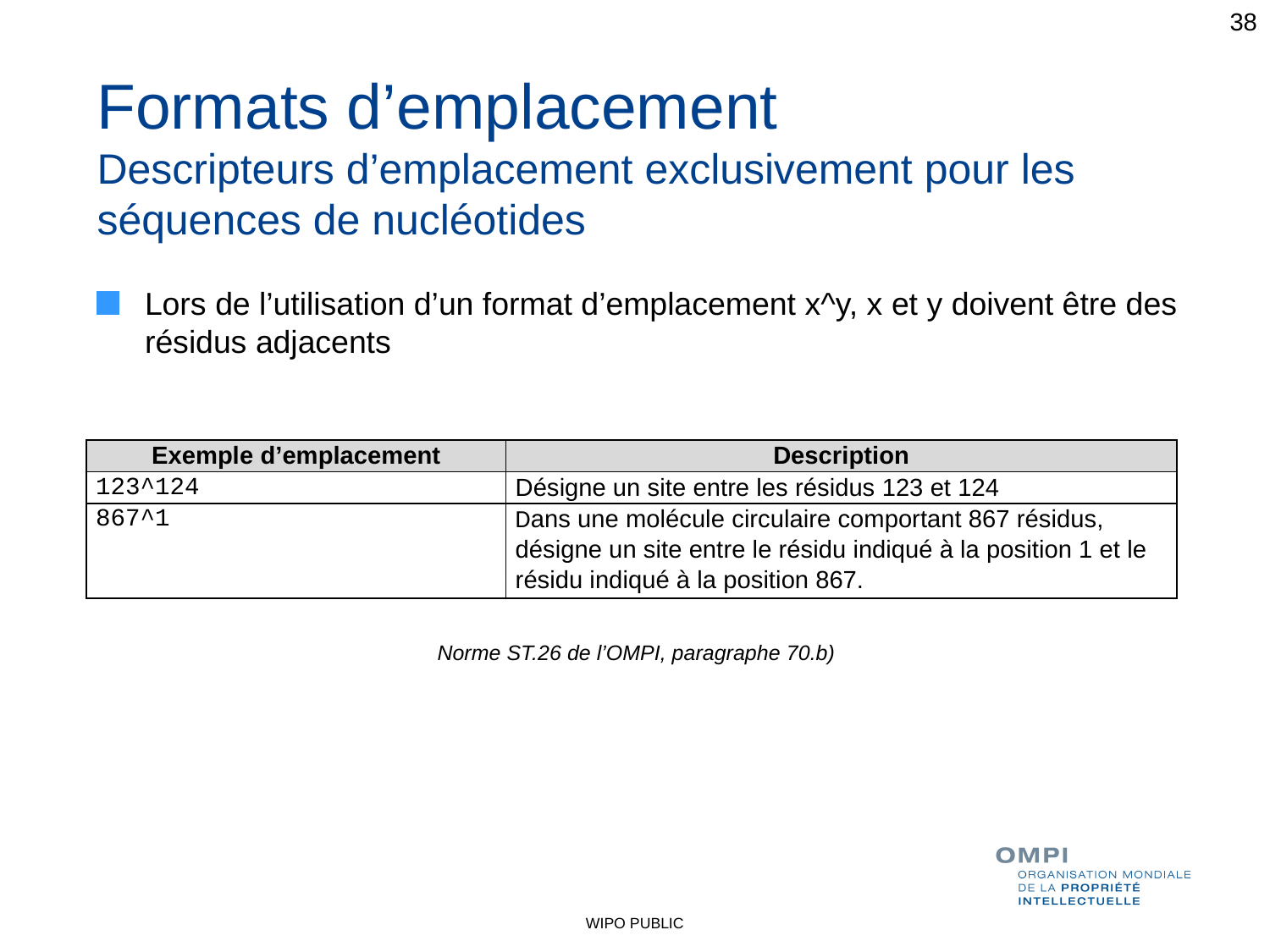

38
Formats d’emplacement
Descripteurs d’emplacement exclusivement pour les séquences de nucléotides
Lors de l’utilisation d’un format d’emplacement x^y, x et y doivent être des résidus adjacents
| Exemple d’emplacement | Description |
| --- | --- |
| 123^124 | Désigne un site entre les résidus 123 et 124 |
| 867^1 | Dans une molécule circulaire comportant 867 résidus, désigne un site entre le résidu indiqué à la position 1 et le résidu indiqué à la position 867. |
Norme ST.26 de l’OMPI, paragraphe 70.b)